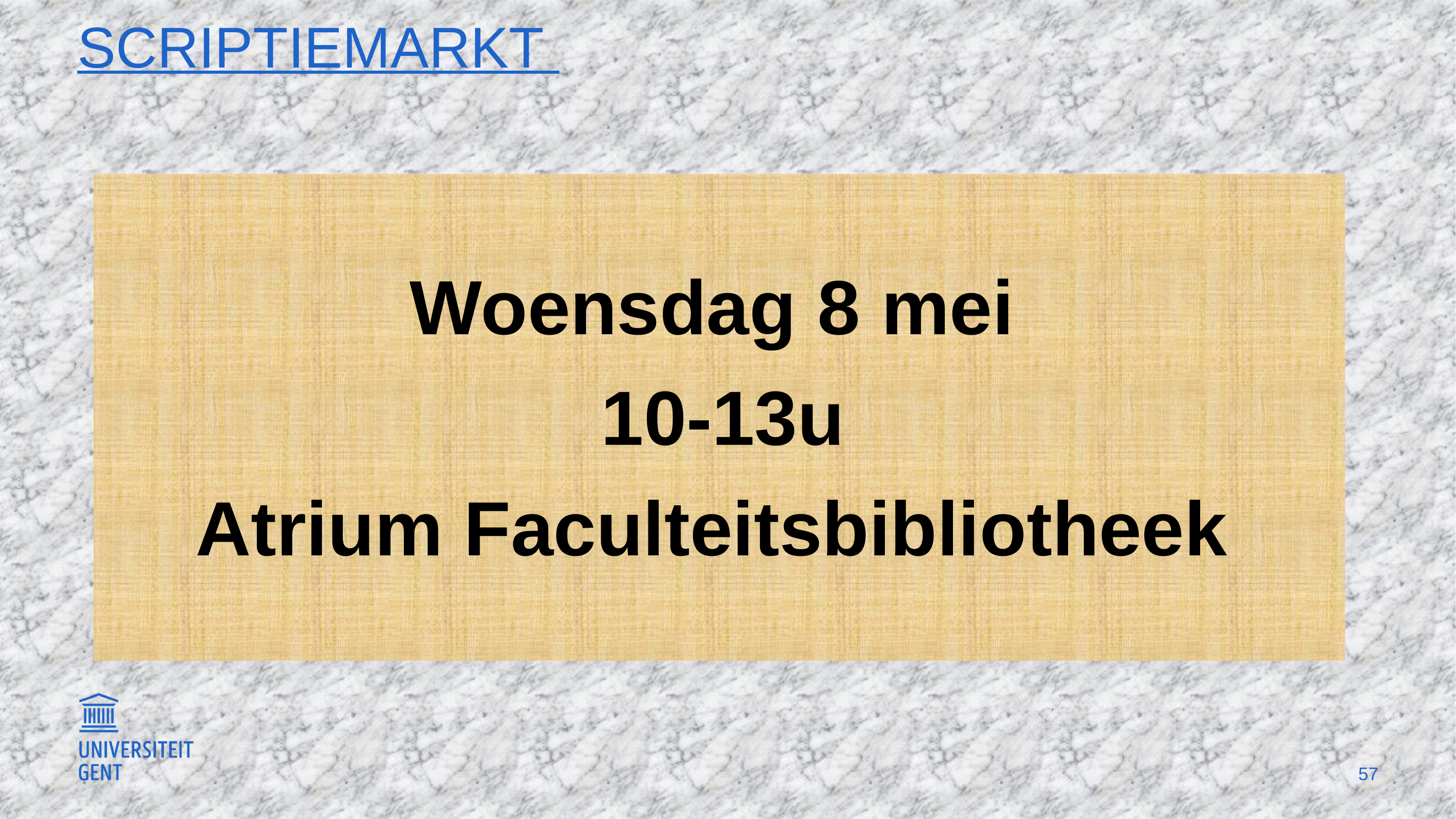

# Scriptiemarkt

Woensdag 8 mei
10-13u
Atrium Faculteitsbibliotheek
57